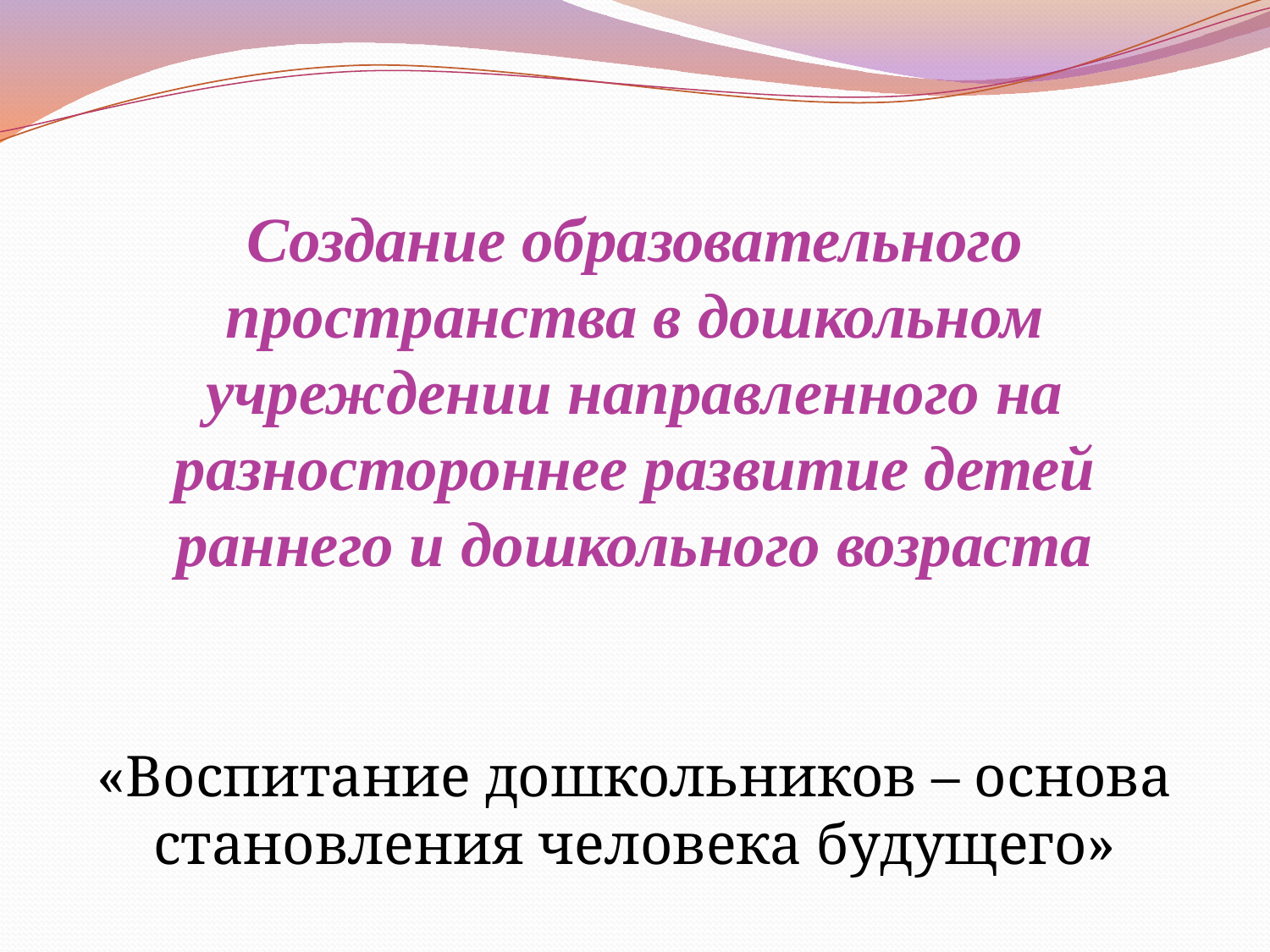

# Создание образовательного пространства в дошкольном учреждении направленного на разностороннее развитие детей раннего и дошкольного возраста

«Воспитание дошкольников – основа становления человека будущего»